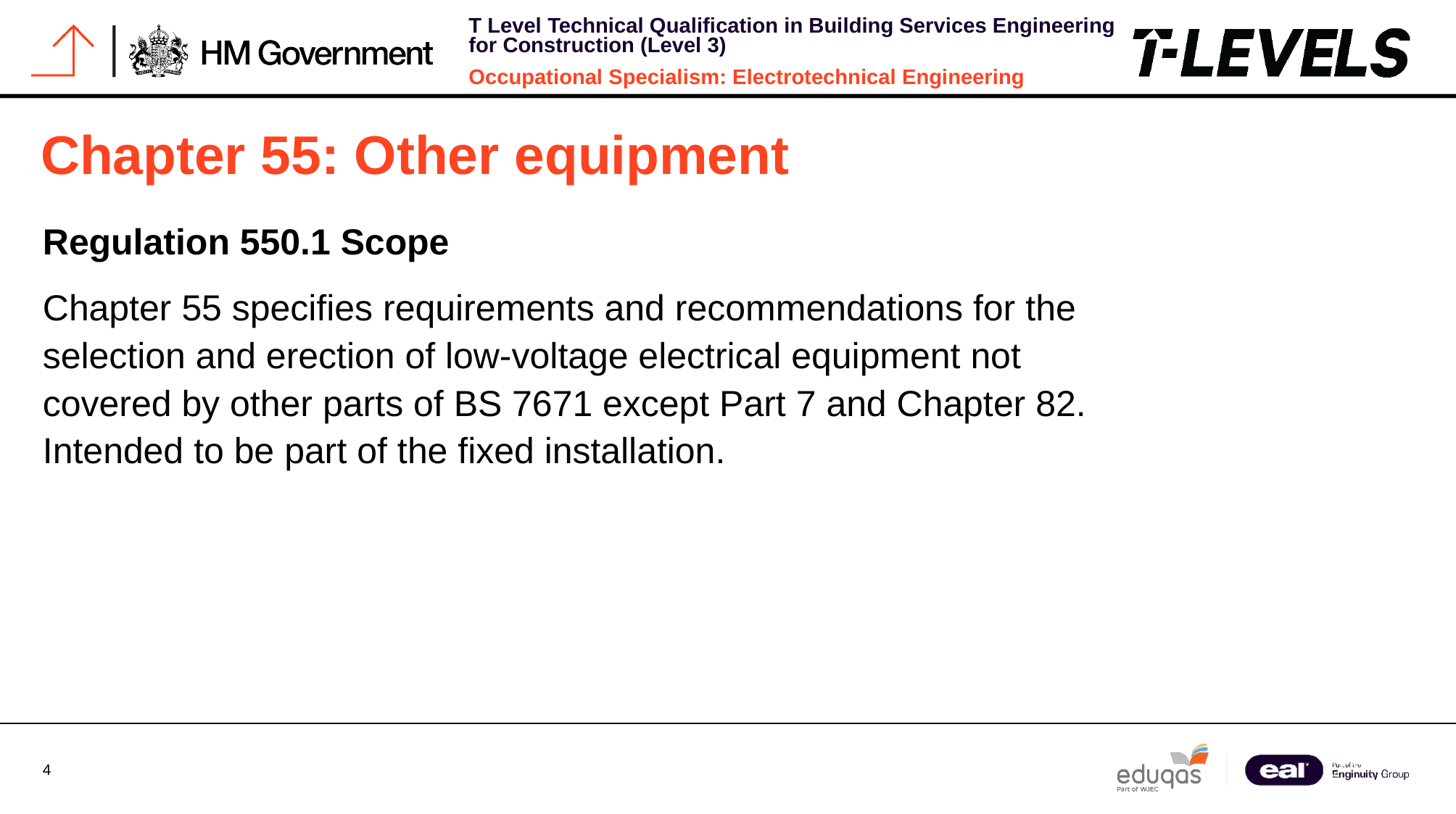

# Chapter 55: Other equipment
Regulation 550.1 Scope
Chapter 55 specifies requirements and recommendations for the selection and erection of low-voltage electrical equipment not covered by other parts of BS 7671 except Part 7 and Chapter 82. Intended to be part of the fixed installation.